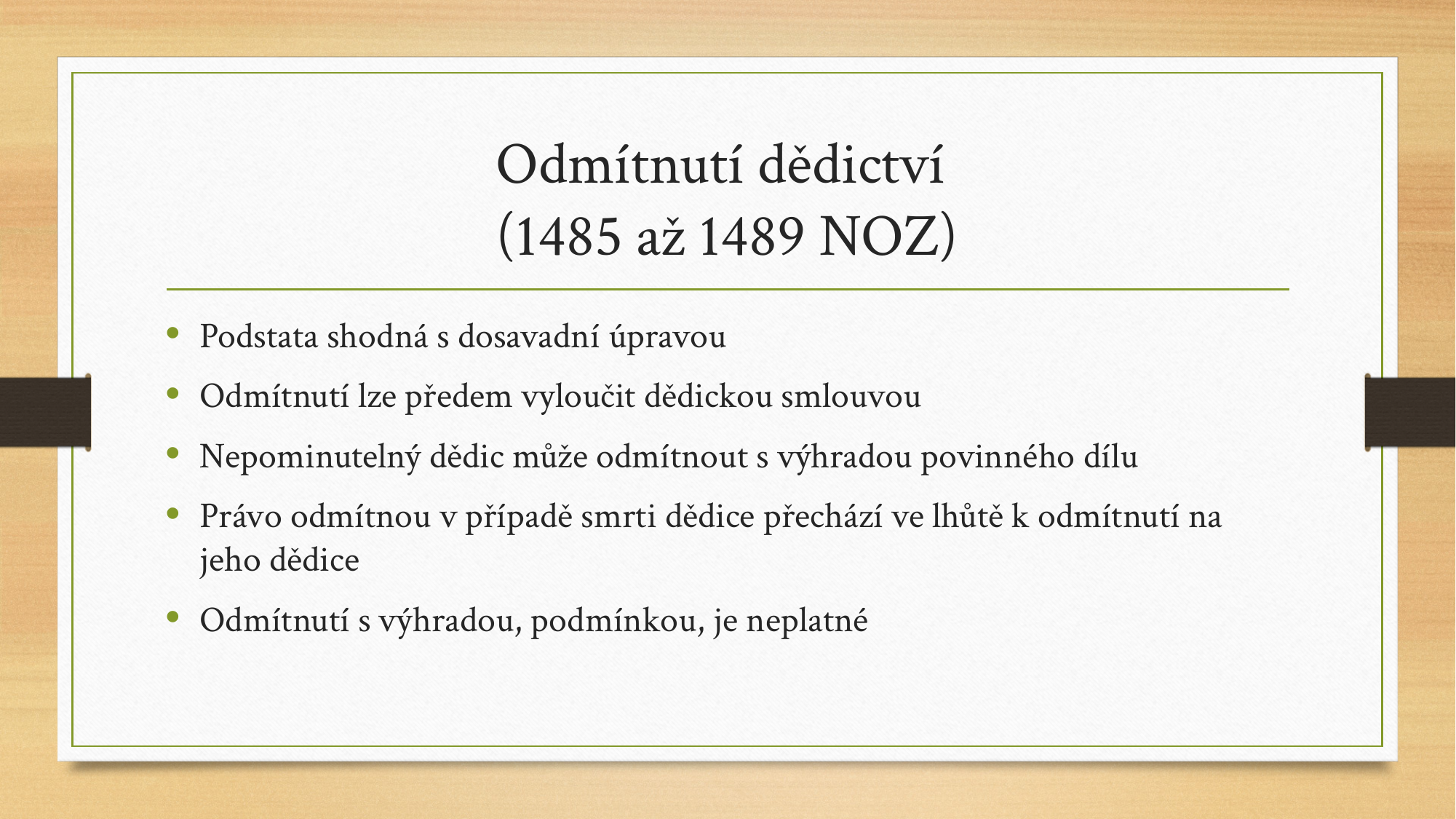

# Odmítnutí dědictví (1485 až 1489 NOZ)
Podstata shodná s dosavadní úpravou
Odmítnutí lze předem vyloučit dědickou smlouvou
Nepominutelný dědic může odmítnout s výhradou povinného dílu
Právo odmítnou v případě smrti dědice přechází ve lhůtě k odmítnutí na jeho dědice
Odmítnutí s výhradou, podmínkou, je neplatné